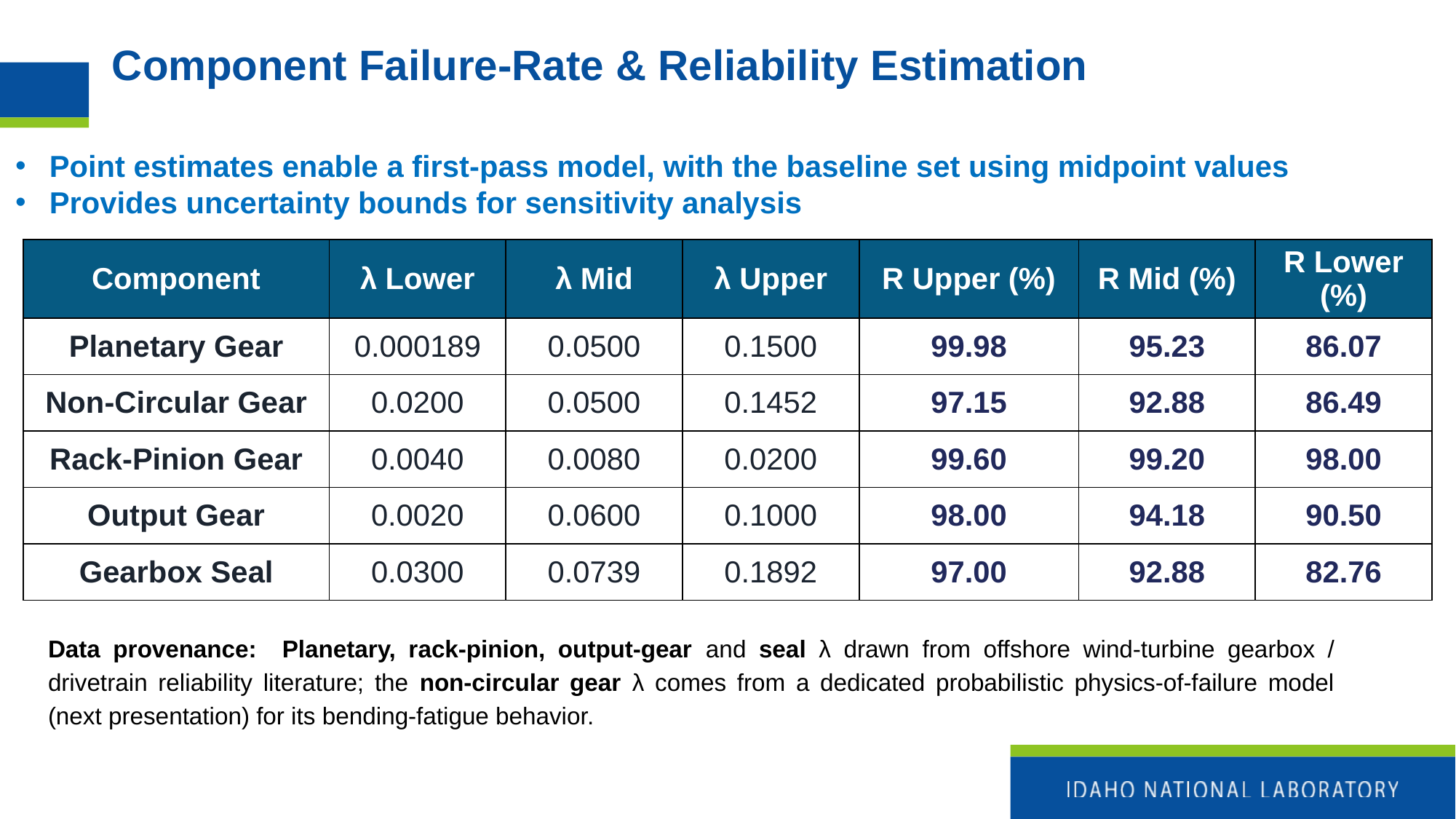

# Component Failure-Rate & Reliability Estimation
Point estimates enable a first-pass model, with the baseline set using midpoint values
Provides uncertainty bounds for sensitivity analysis
| Component | λ Lower | λ Mid | λ Upper | R Upper (%) | R Mid (%) | R Lower (%) |
| --- | --- | --- | --- | --- | --- | --- |
| Planetary Gear | 0.000189 | 0.0500 | 0.1500 | 99.98 | 95.23 | 86.07 |
| Non-Circular Gear | 0.0200 | 0.0500 | 0.1452 | 97.15 | 92.88 | 86.49 |
| Rack-Pinion Gear | 0.0040 | 0.0080 | 0.0200 | 99.60 | 99.20 | 98.00 |
| Output Gear | 0.0020 | 0.0600 | 0.1000 | 98.00 | 94.18 | 90.50 |
| Gearbox Seal | 0.0300 | 0.0739 | 0.1892 | 97.00 | 92.88 | 82.76 |
Data provenance:  Planetary, rack-pinion, output-gear and seal λ drawn from offshore wind-turbine gearbox / drivetrain reliability literature; the non-circular gear λ comes from a dedicated probabilistic physics-of-failure model (next presentation) for its bending-fatigue behavior.